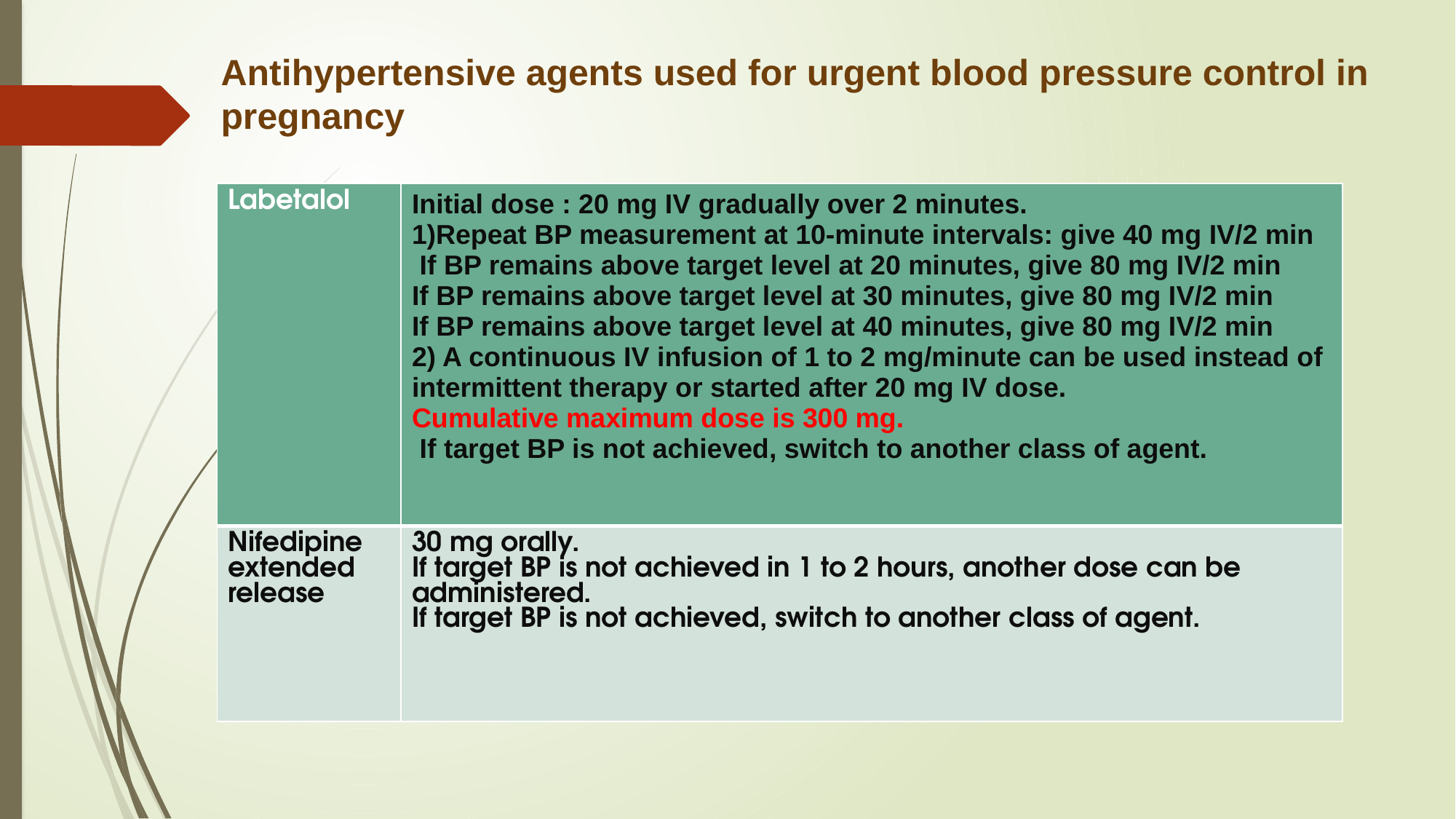

Antihypertensive agents used for urgent blood pressure control in pregnancy
| Labetalol | Initial dose : 20 mg IV gradually over 2 minutes. 1)Repeat BP measurement at 10-minute intervals: give 40 mg IV/2 min If BP remains above target level at 20 minutes, give 80 mg IV/2 min If BP remains above target level at 30 minutes, give 80 mg IV/2 min If BP remains above target level at 40 minutes, give 80 mg IV/2 min 2) A continuous IV infusion of 1 to 2 mg/minute can be used instead of intermittent therapy or started after 20 mg IV dose. Cumulative maximum dose is 300 mg. If target BP is not achieved, switch to another class of agent. |
| --- | --- |
| Nifedipine extended release | 30 mg orally. If target BP is not achieved in 1 to 2 hours, another dose can be administered. If target BP is not achieved, switch to another class of agent. |